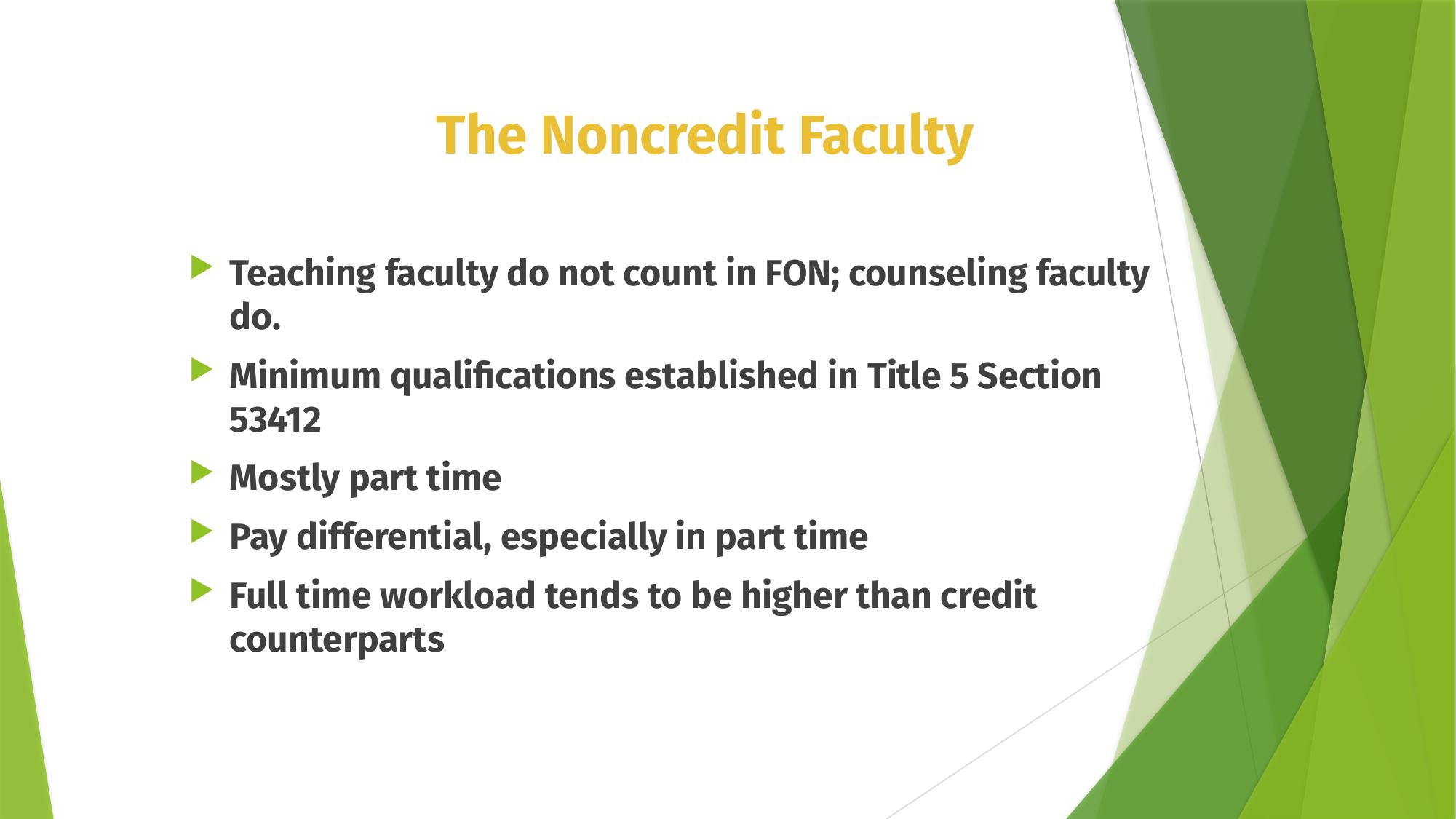

# The Noncredit Faculty
Teaching faculty do not count in FON; counseling faculty do.
Minimum qualifications established in Title 5 Section 53412
Mostly part time
Pay differential, especially in part time
Full time workload tends to be higher than credit counterparts